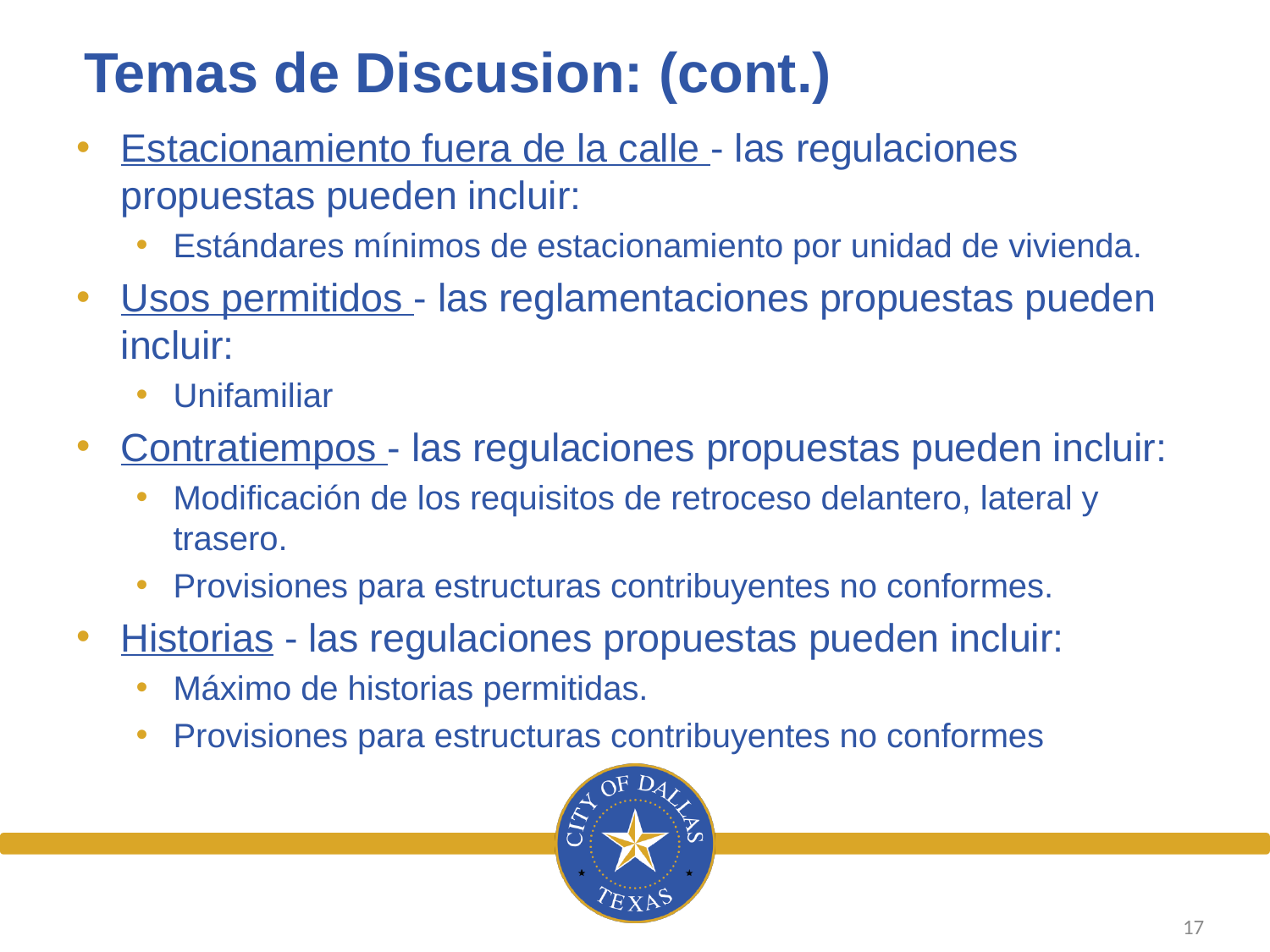

# Temas de Discusion: (cont.)
Estacionamiento fuera de la calle - las regulaciones propuestas pueden incluir:
Estándares mínimos de estacionamiento por unidad de vivienda.
Usos permitidos - las reglamentaciones propuestas pueden incluir:
Unifamiliar
Contratiempos - las regulaciones propuestas pueden incluir:
Modificación de los requisitos de retroceso delantero, lateral y trasero.
Provisiones para estructuras contribuyentes no conformes.
Historias - las regulaciones propuestas pueden incluir:
Máximo de historias permitidas.
Provisiones para estructuras contribuyentes no conformes

17